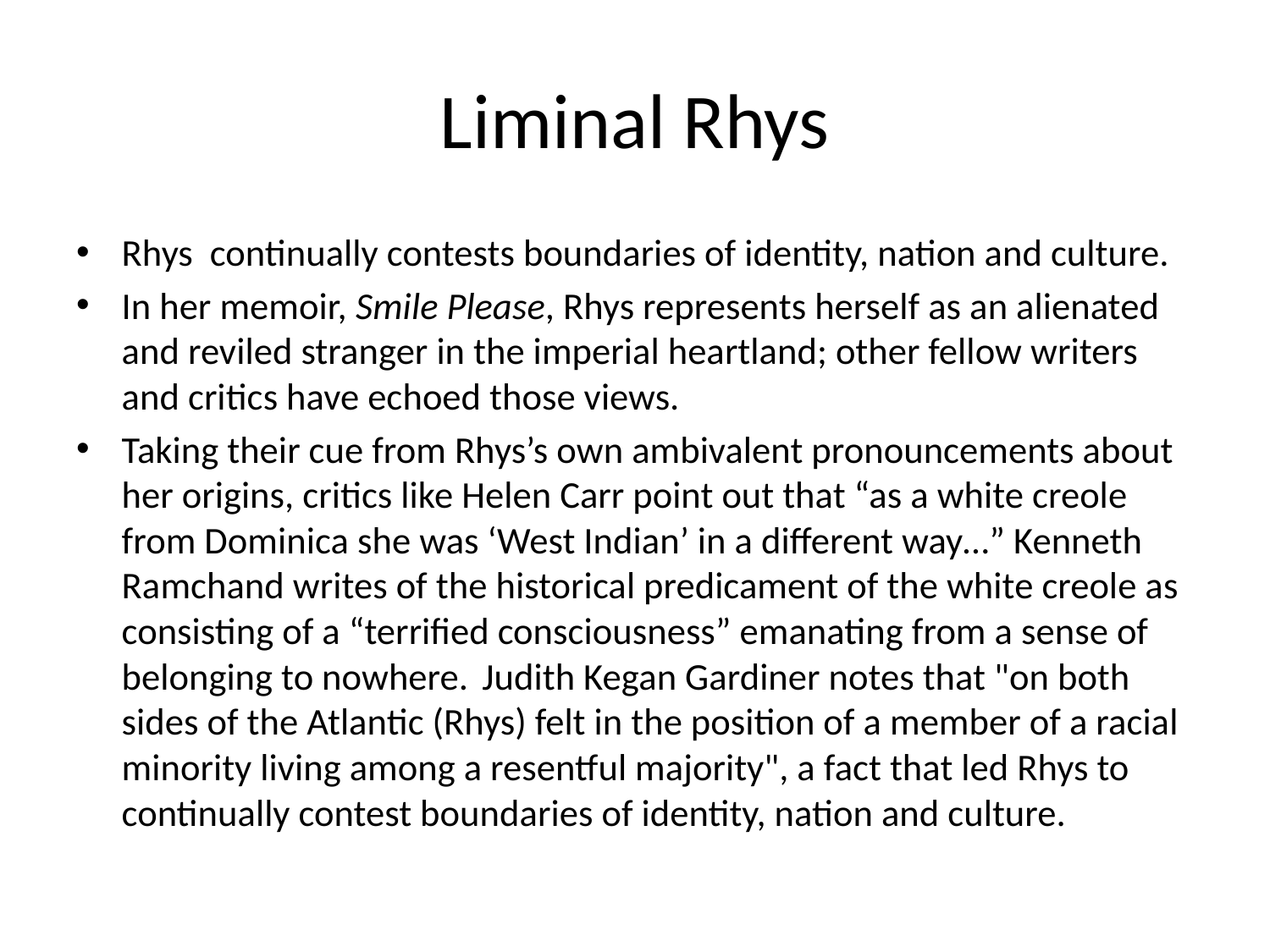

# Liminal Rhys
Rhys  continually contests boundaries of identity, nation and culture.
In her memoir, Smile Please, Rhys represents herself as an alienated and reviled stranger in the imperial heartland; other fellow writers and critics have echoed those views.
Taking their cue from Rhys’s own ambivalent pronouncements about her origins, critics like Helen Carr point out that “as a white creole from Dominica she was ‘West Indian’ in a different way…” Kenneth Ramchand writes of the historical predicament of the white creole as consisting of a “terrified consciousness” emanating from a sense of belonging to nowhere.  Judith Kegan Gardiner notes that "on both sides of the Atlantic (Rhys) felt in the position of a member of a racial minority living among a resentful majority", a fact that led Rhys to continually contest boundaries of identity, nation and culture.